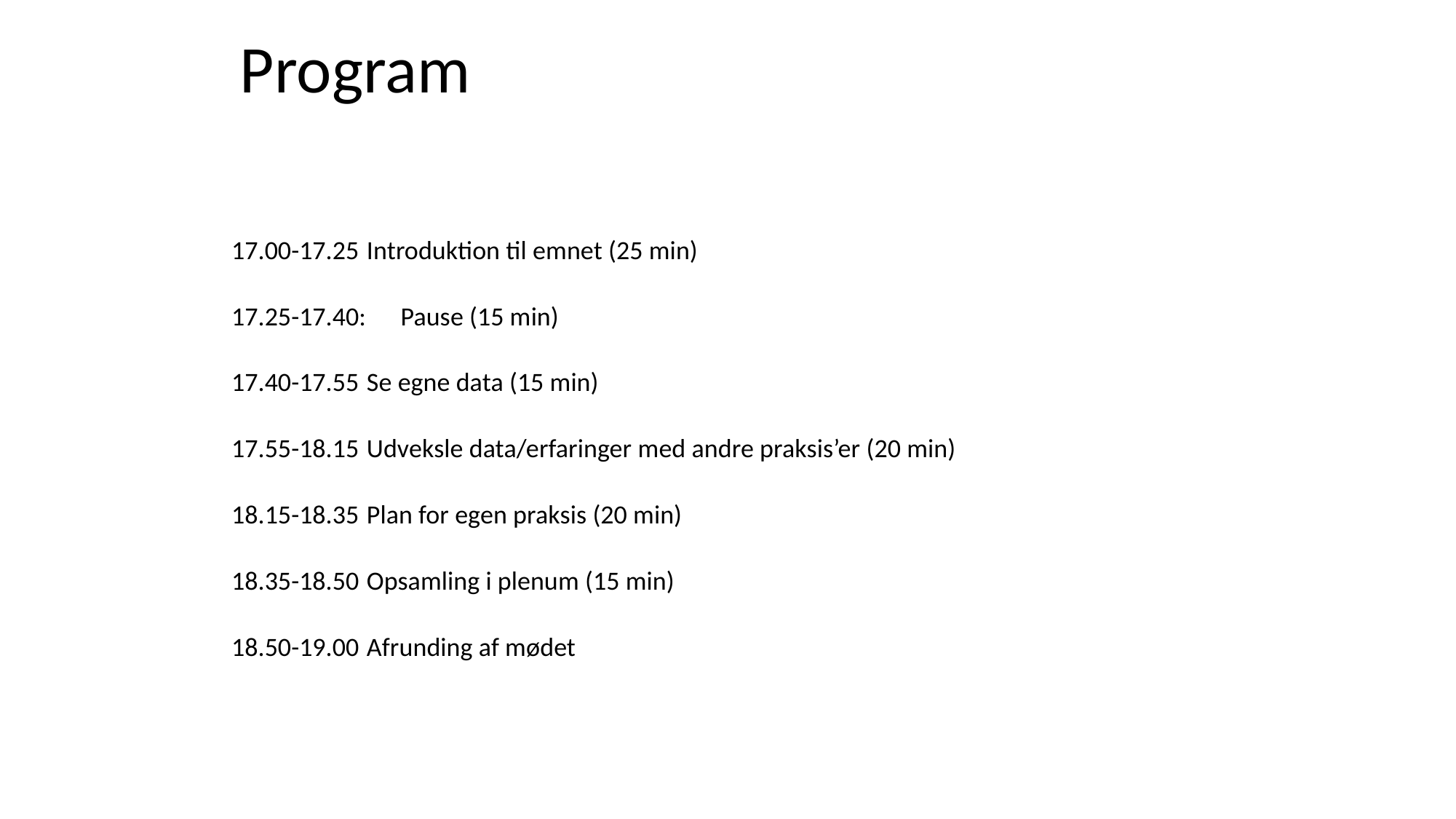

# Program

17.00-17.25 		Introduktion til emnet (25 min)

17.25-17.40: 	Pause (15 min)

17.40-17.55 		Se egne data (15 min)

17.55-18.15		Udveksle data/erfaringer med andre praksis’er (20 min)

18.15-18.35		Plan for egen praksis (20 min)

18.35-18.50		Opsamling i plenum (15 min)

18.50-19.00		Afrunding af mødet